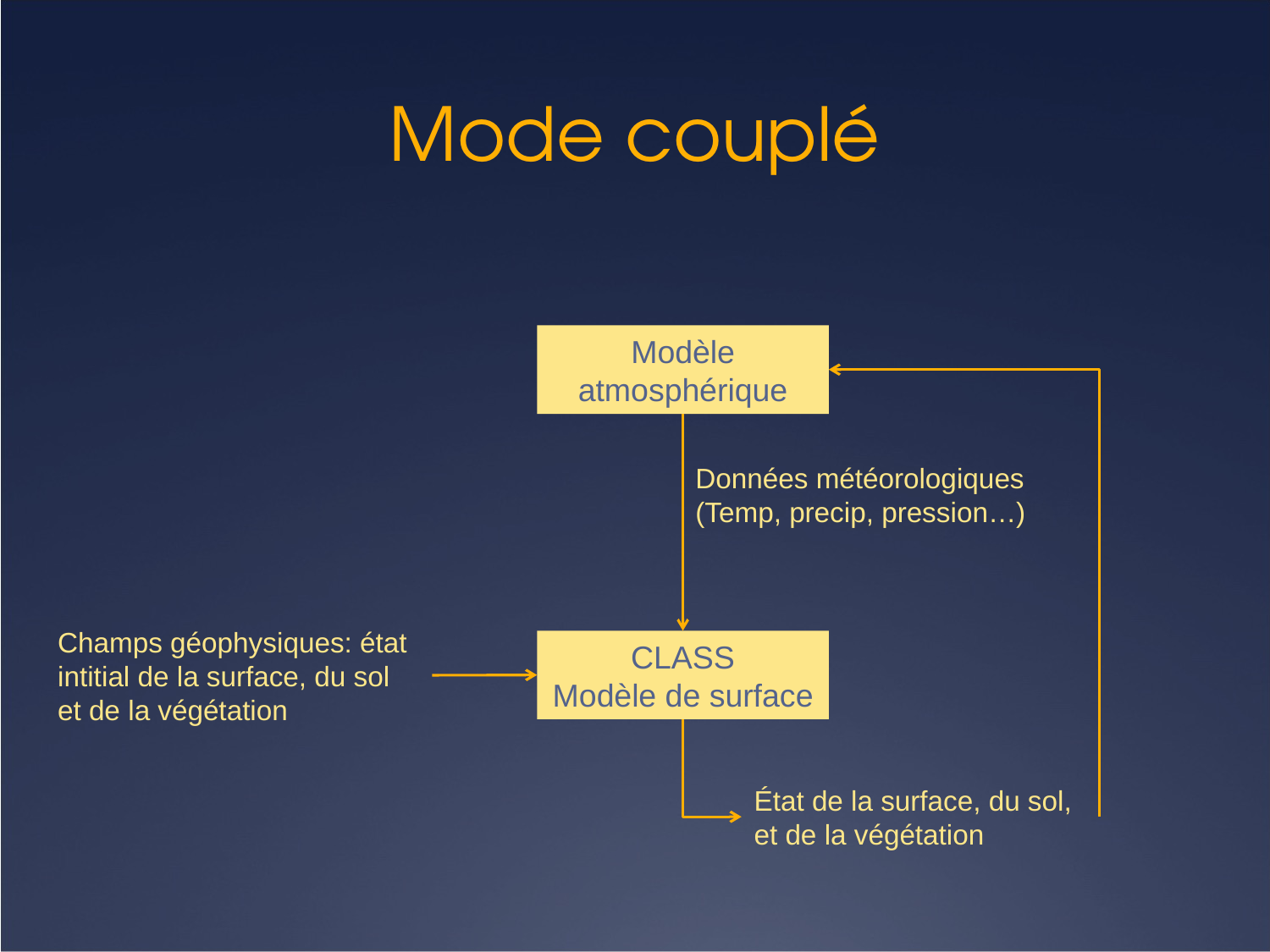

# Mode couplé
Modèle atmosphérique
Données météorologiques (Temp, precip, pression…)
Champs géophysiques: état intitial de la surface, du sol et de la végétation
CLASS
Modèle de surface
État de la surface, du sol, et de la végétation